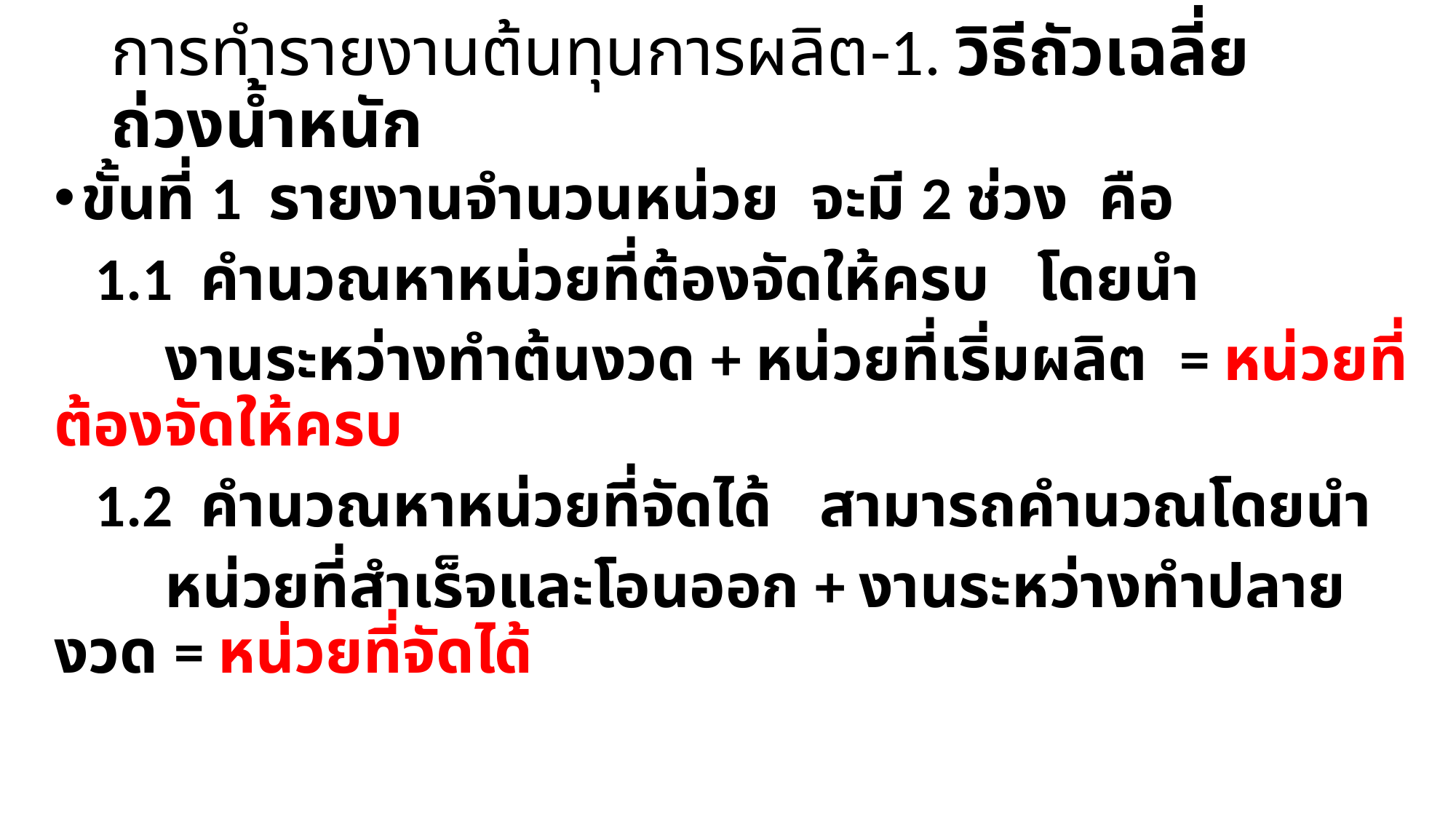

# การทำรายงานต้นทุนการผลิต-1. วิธีถัวเฉลี่ยถ่วงน้ำหนัก
ขั้นที่ 1  รายงานจำนวนหน่วย  จะมี 2 ช่วง  คือ
   1.1  คำนวณหาหน่วยที่ต้องจัดให้ครบ   โดยนำ
       งานระหว่างทำต้นงวด + หน่วยที่เริ่มผลิต  = หน่วยที่ต้องจัดให้ครบ
   1.2  คำนวณหาหน่วยที่จัดได้   สามารถคำนวณโดยนำ
       หน่วยที่สำเร็จและโอนออก + งานระหว่างทำปลายงวด = หน่วยที่จัดได้